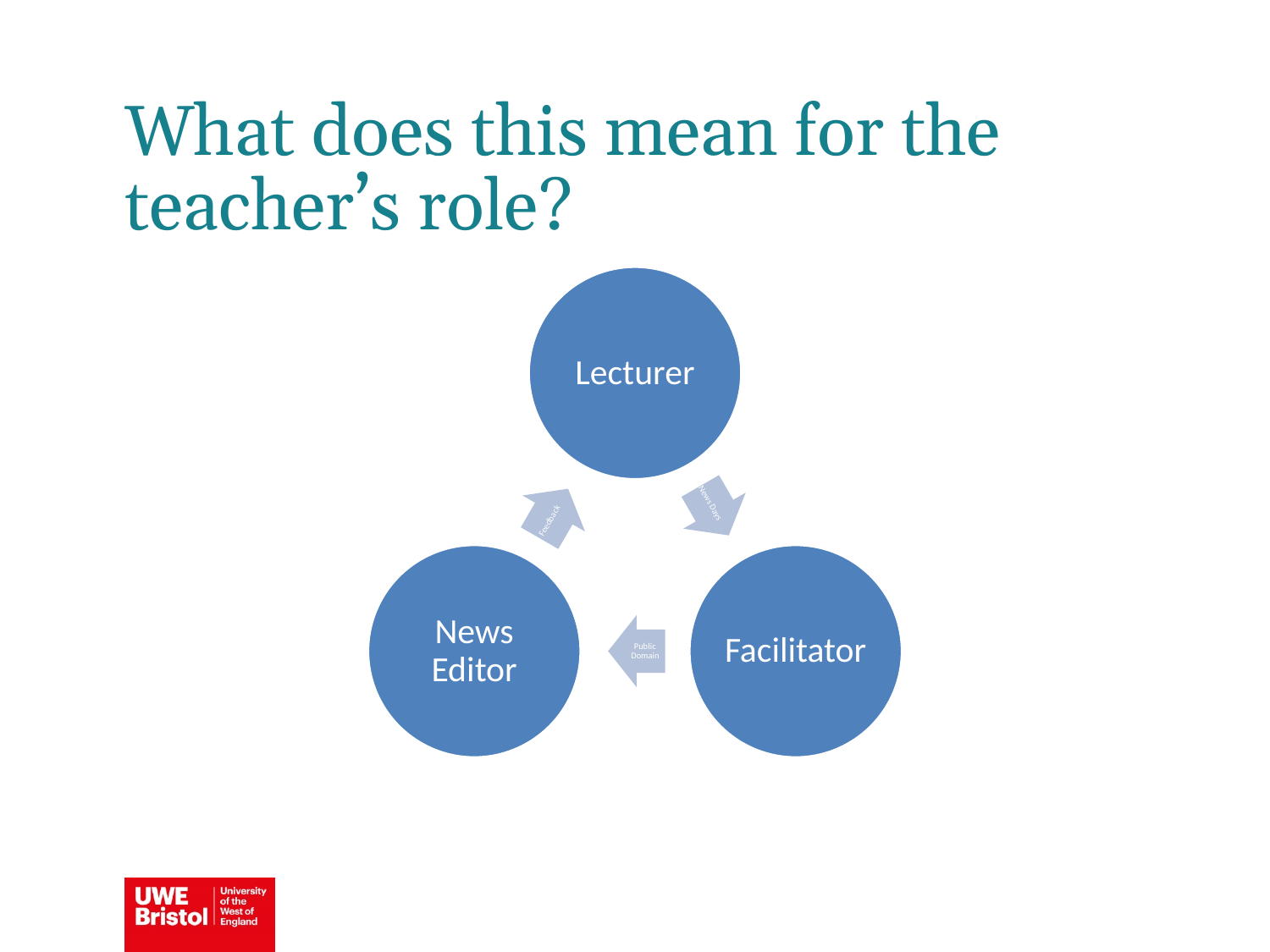

What does this mean for the teacher’s role?

Lecturer
News Days
Facilitator
Public Domain
News Editor
Feedback